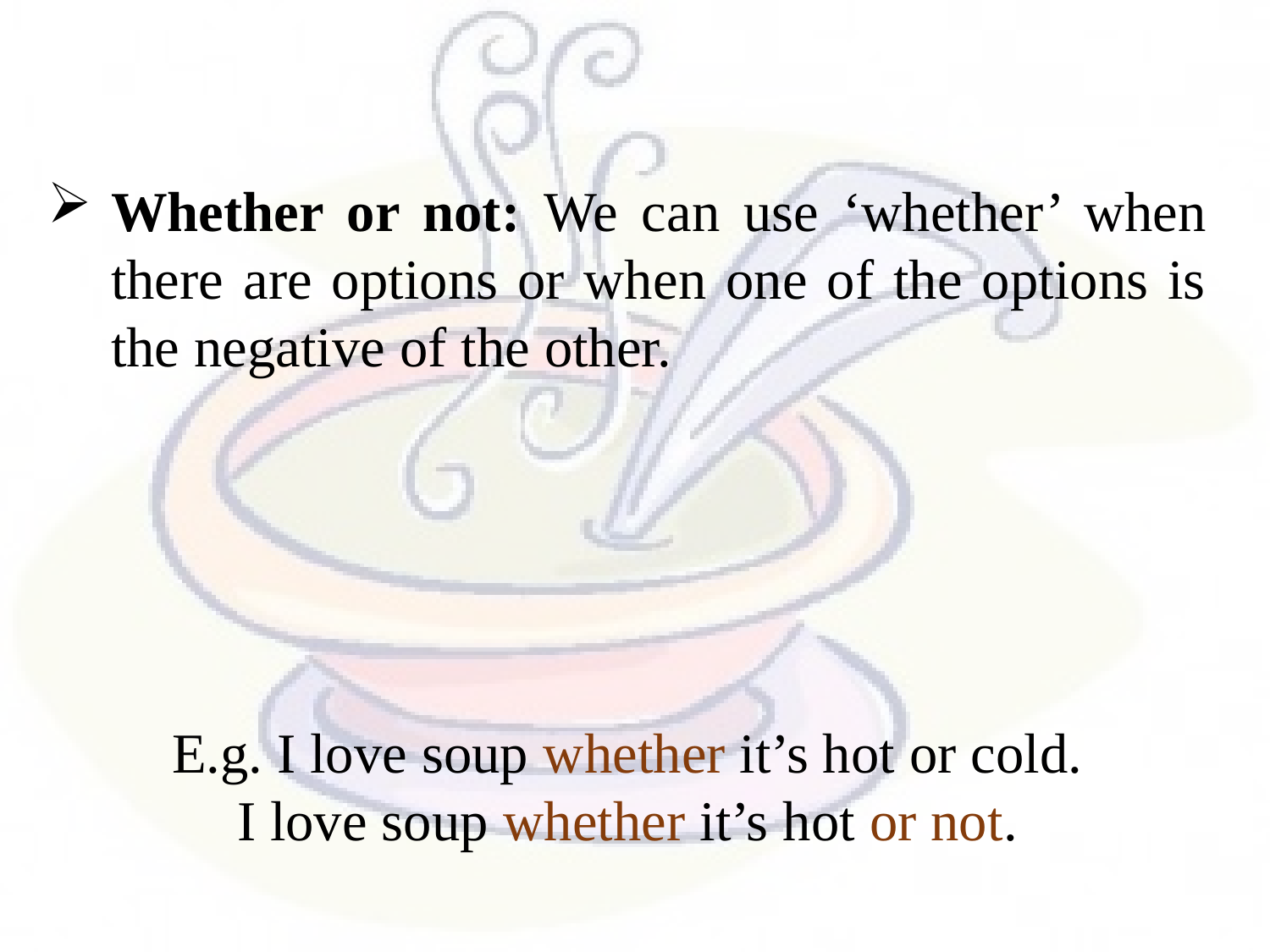

Whether or not: We can use ‘whether’ when there are options or when one of the options is the negative of the other.

E.g. I love soup whether it’s hot or cold.
I love soup whether it’s hot or not.